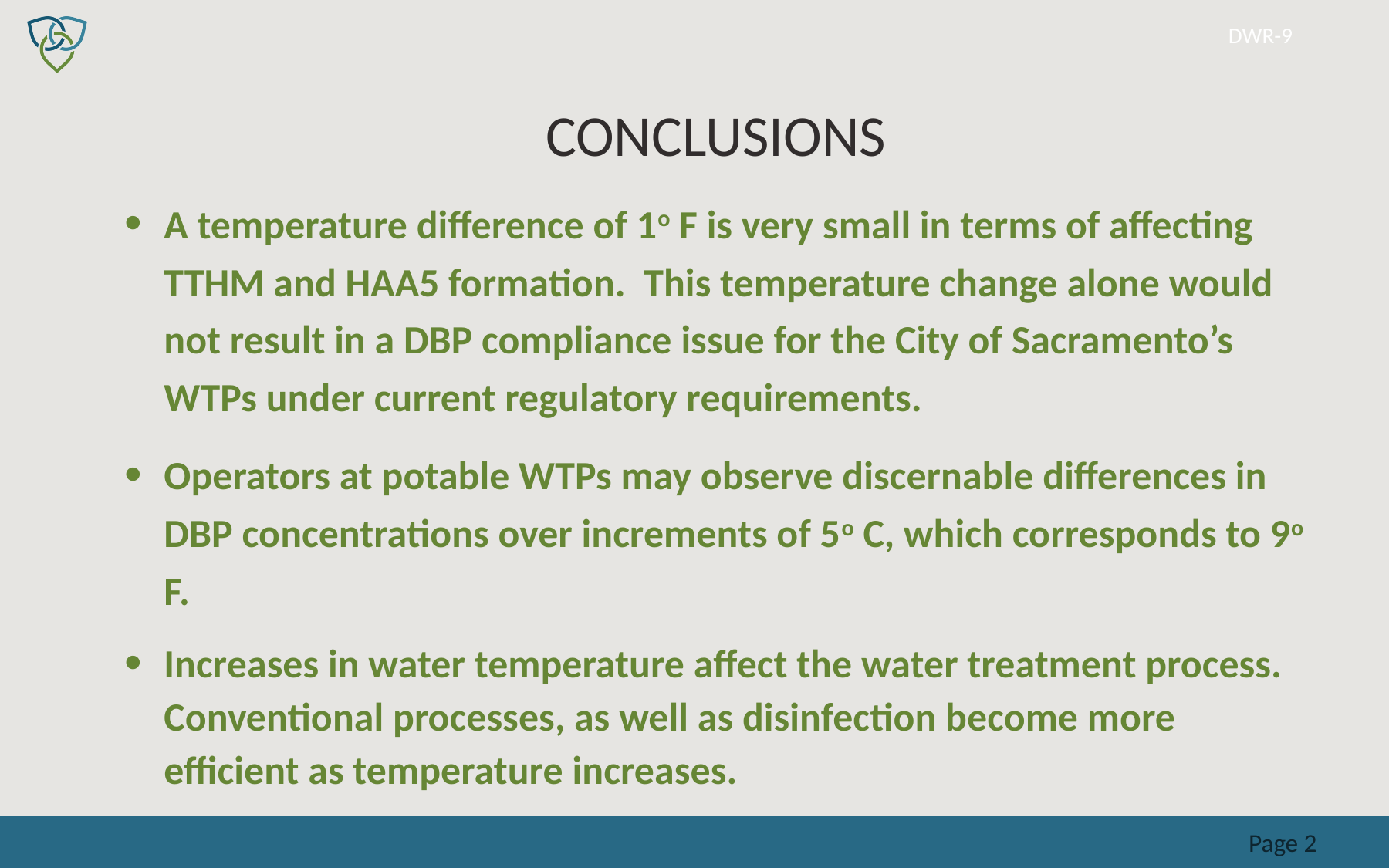

DWR-9
# Conclusions
A temperature difference of 1o F is very small in terms of affecting TTHM and HAA5 formation.  This temperature change alone would not result in a DBP compliance issue for the City of Sacramento’s WTPs under current regulatory requirements.
Operators at potable WTPs may observe discernable differences in DBP concentrations over increments of 5o C, which corresponds to 9o F.
Increases in water temperature affect the water treatment process.  Conventional processes, as well as disinfection become more efficient as temperature increases.
Page 2